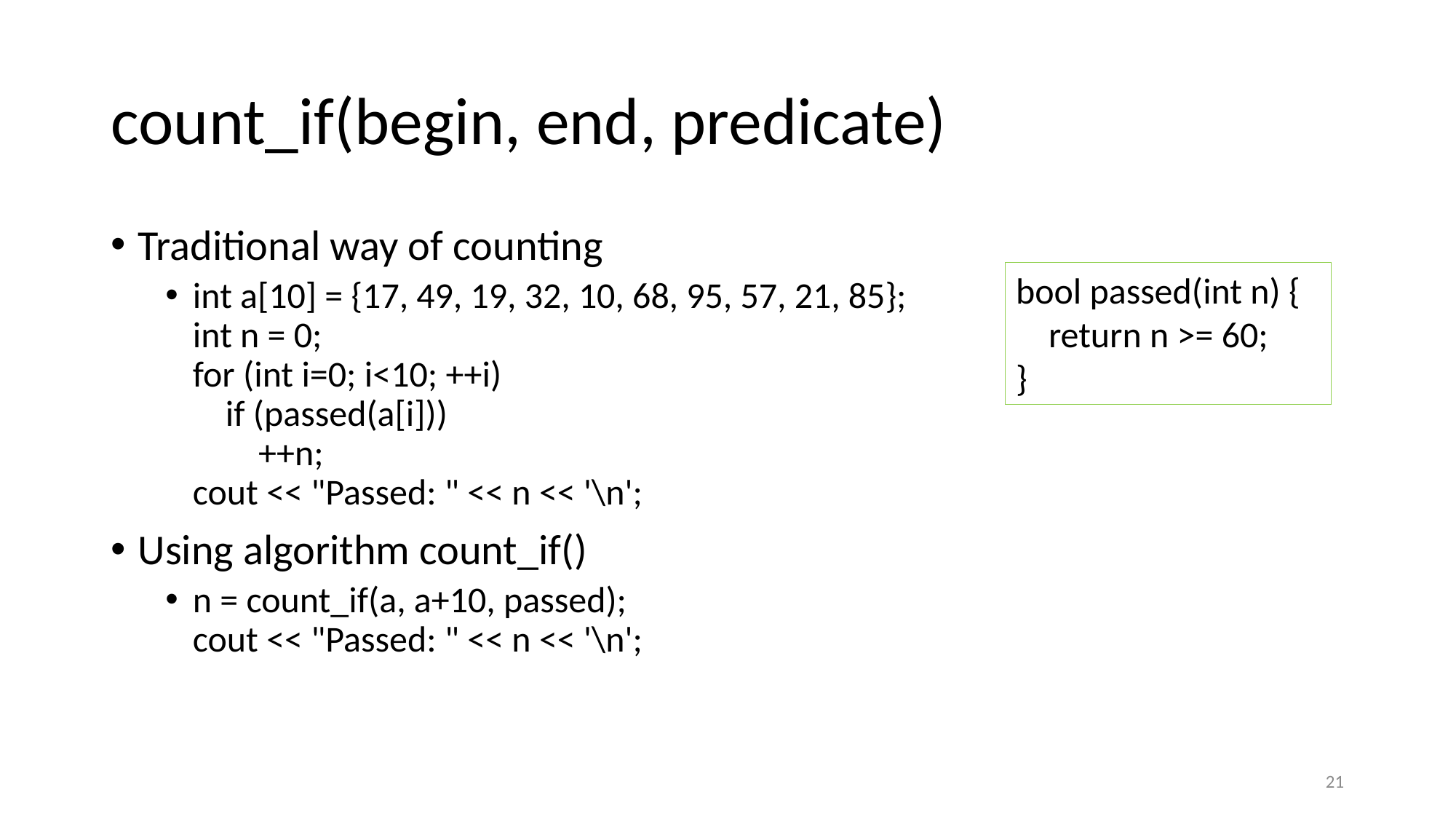

# count_if(begin, end, predicate)
Traditional way of counting
int a[10] = {17, 49, 19, 32, 10, 68, 95, 57, 21, 85};
int n = 0;
for (int i=0; i<10; ++i)
    if (passed(a[i]))
        ++n;
cout << "Passed: " << n << '\n';
Using algorithm count_if()
n = count_if(a, a+10, passed);
cout << "Passed: " << n << '\n';
bool passed(int n) {
    return n >= 60;
}
21